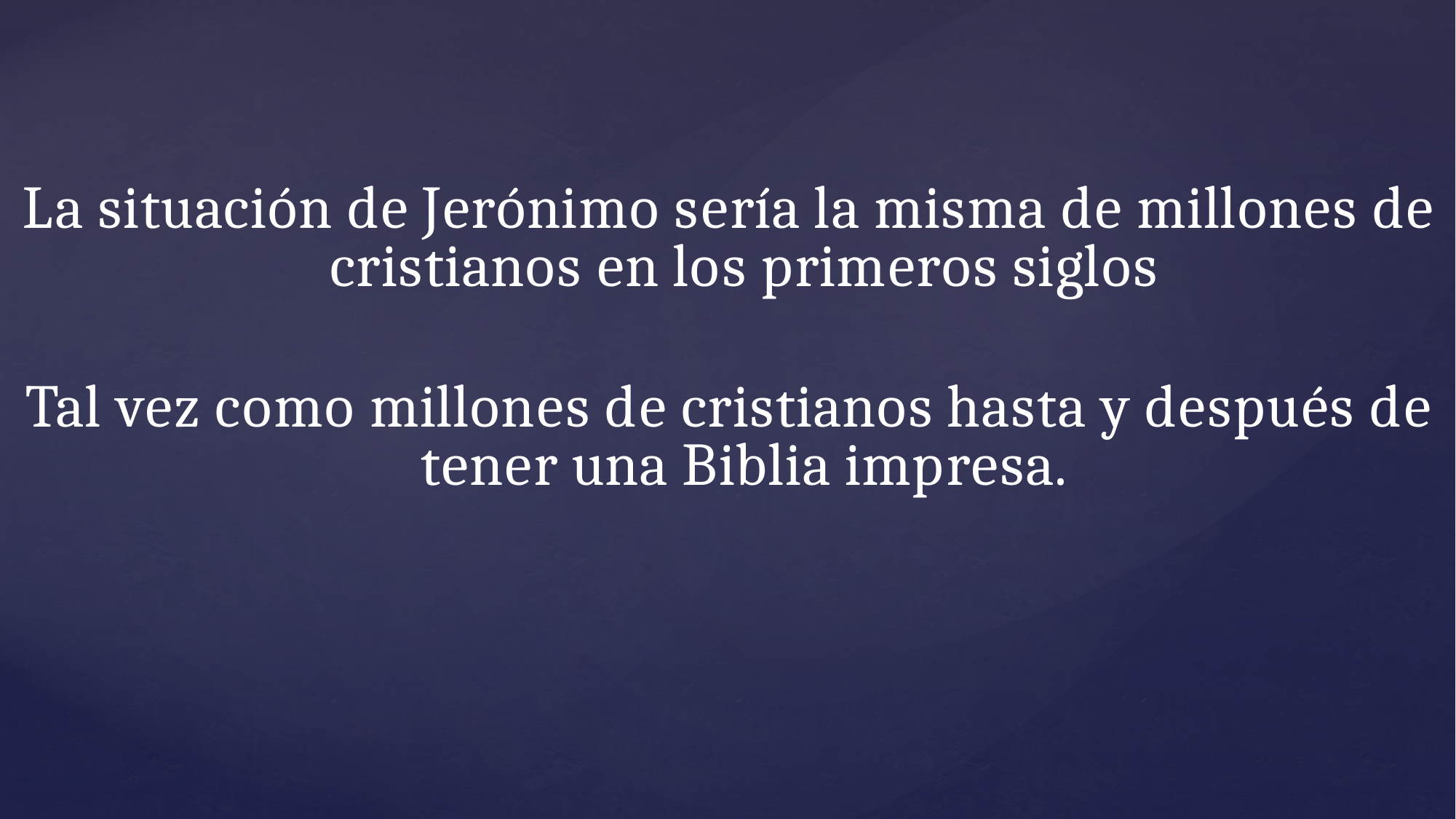

La situación de Jerónimo sería la misma de millones de cristianos en los primeros siglos

Tal vez como millones de cristianos hasta y después de tener una Biblia impresa.